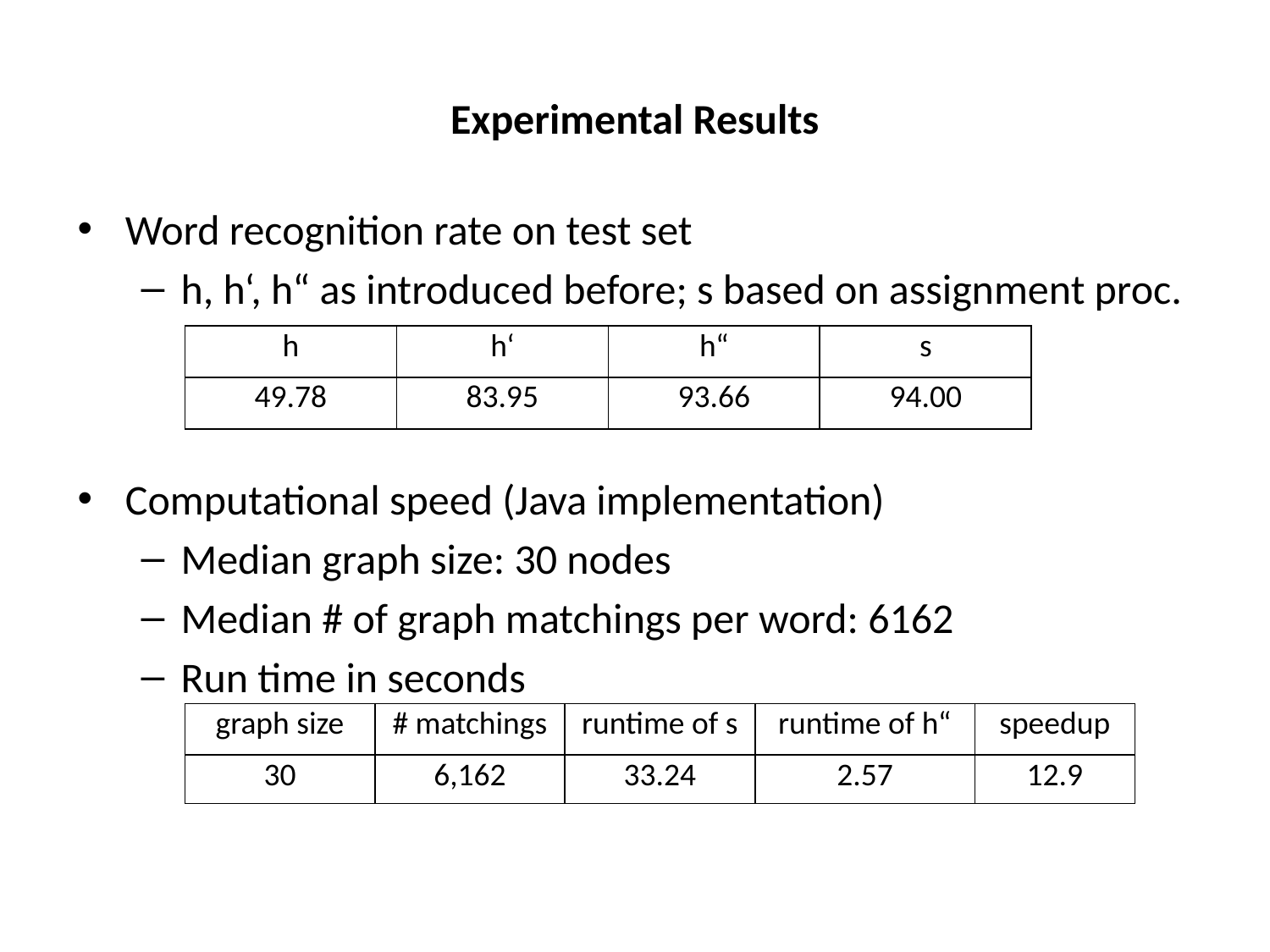

# Experimental Results
Word recognition rate on test set
h, h‘, h“ as introduced before; s based on assignment proc.

Computational speed (Java implementation)
Median graph size: 30 nodes
Median # of graph matchings per word: 6162
Run time in seconds
| h | h‘ | h“ | s |
| --- | --- | --- | --- |
| 49.78 | 83.95 | 93.66 | 94.00 |
| graph size | # matchings | runtime of s | runtime of h“ | speedup |
| --- | --- | --- | --- | --- |
| 30 | 6,162 | 33.24 | 2.57 | 12.9 |